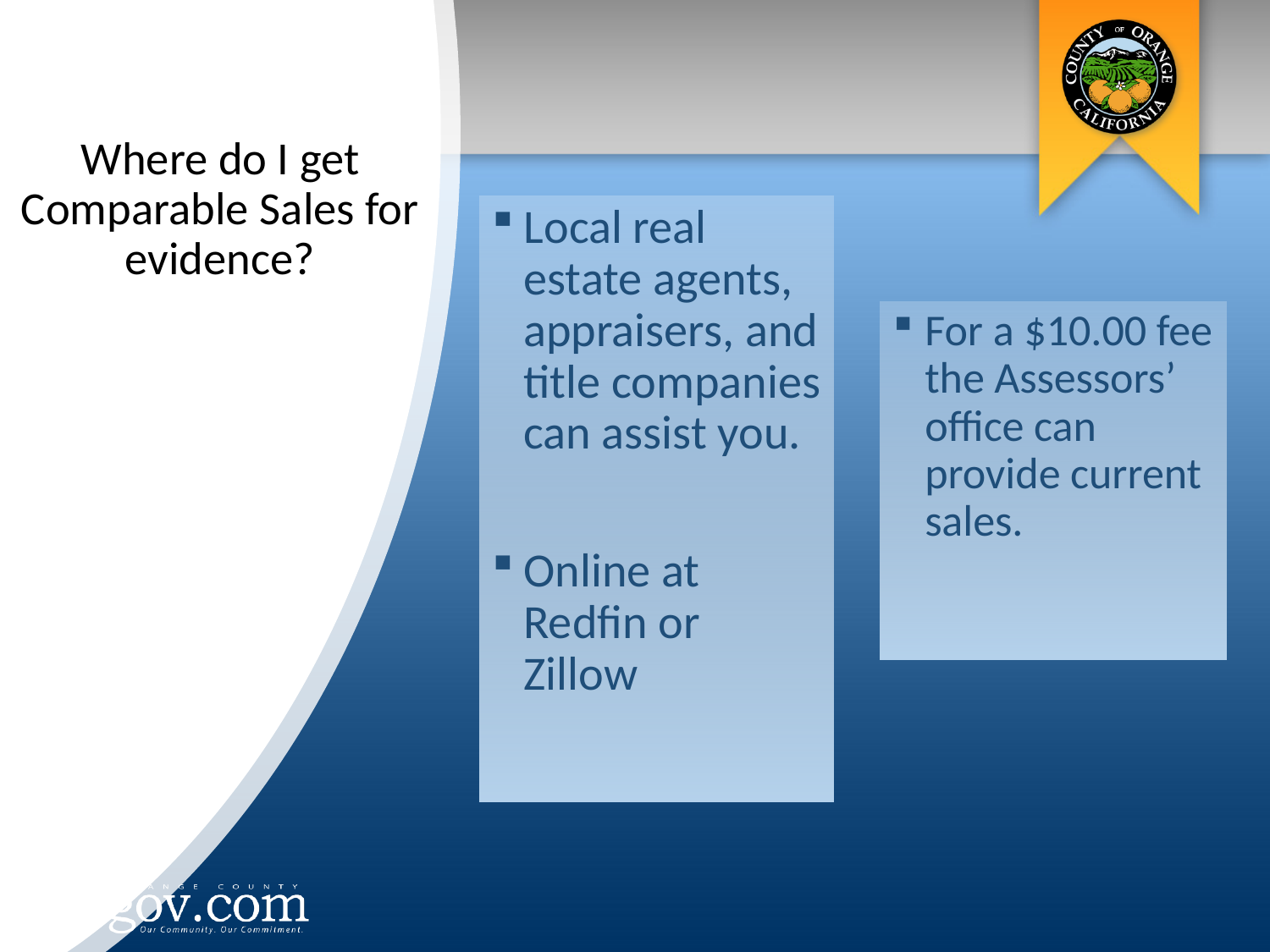

# Where do I get Comparable Sales for evidence?
Local real estate agents, appraisers, and title companies can assist you.

Online at Redfin or Zillow
For a $10.00 fee the Assessors’ office can provide current sales.